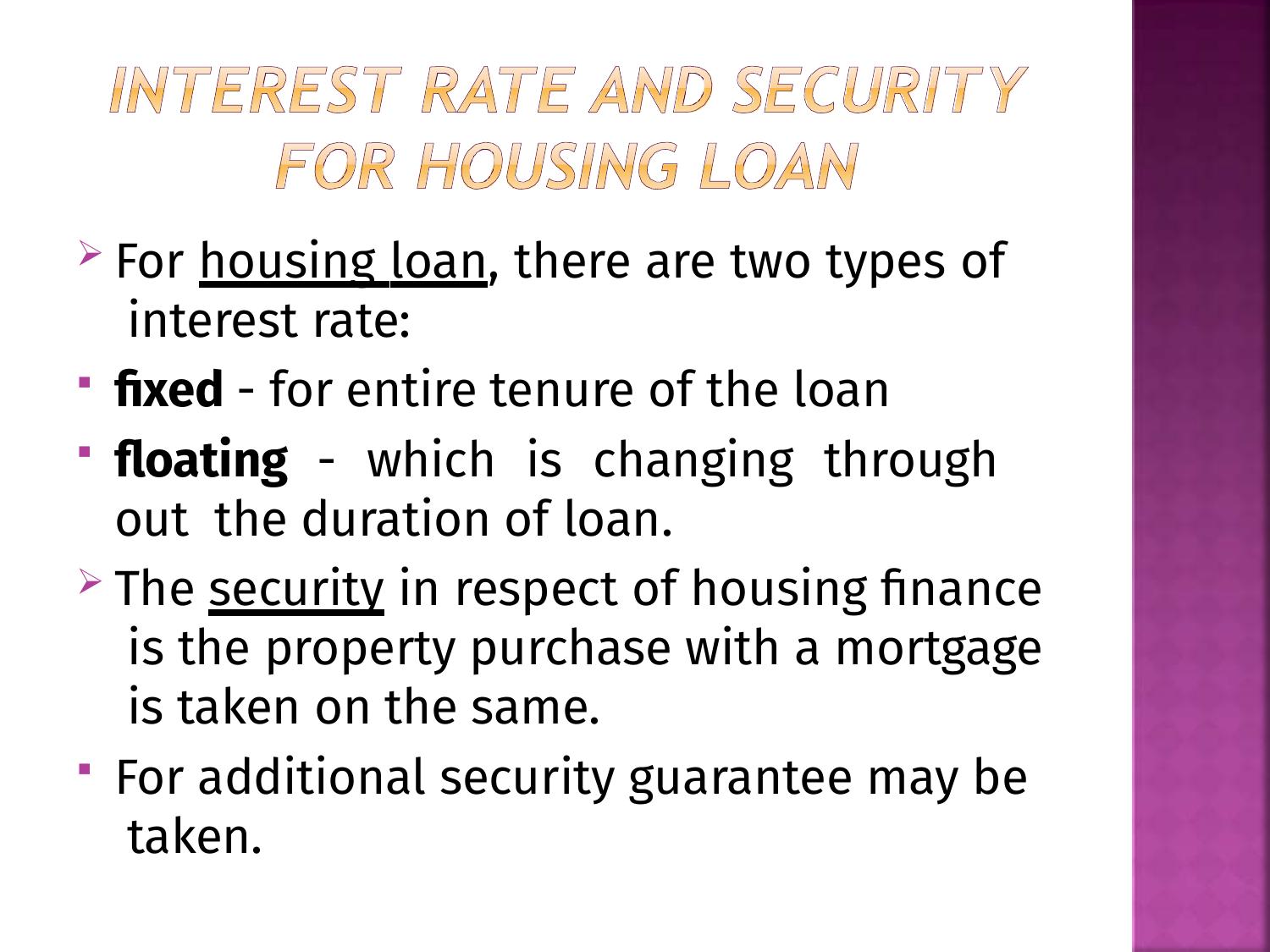

For housing loan, there are two types of  interest rate:
fixed - for entire tenure of the loan
floating - which is changing through out  the duration of loan.
The security in respect of housing finance  is the property purchase with a mortgage  is taken on the same.
For additional security guarantee may be  taken.